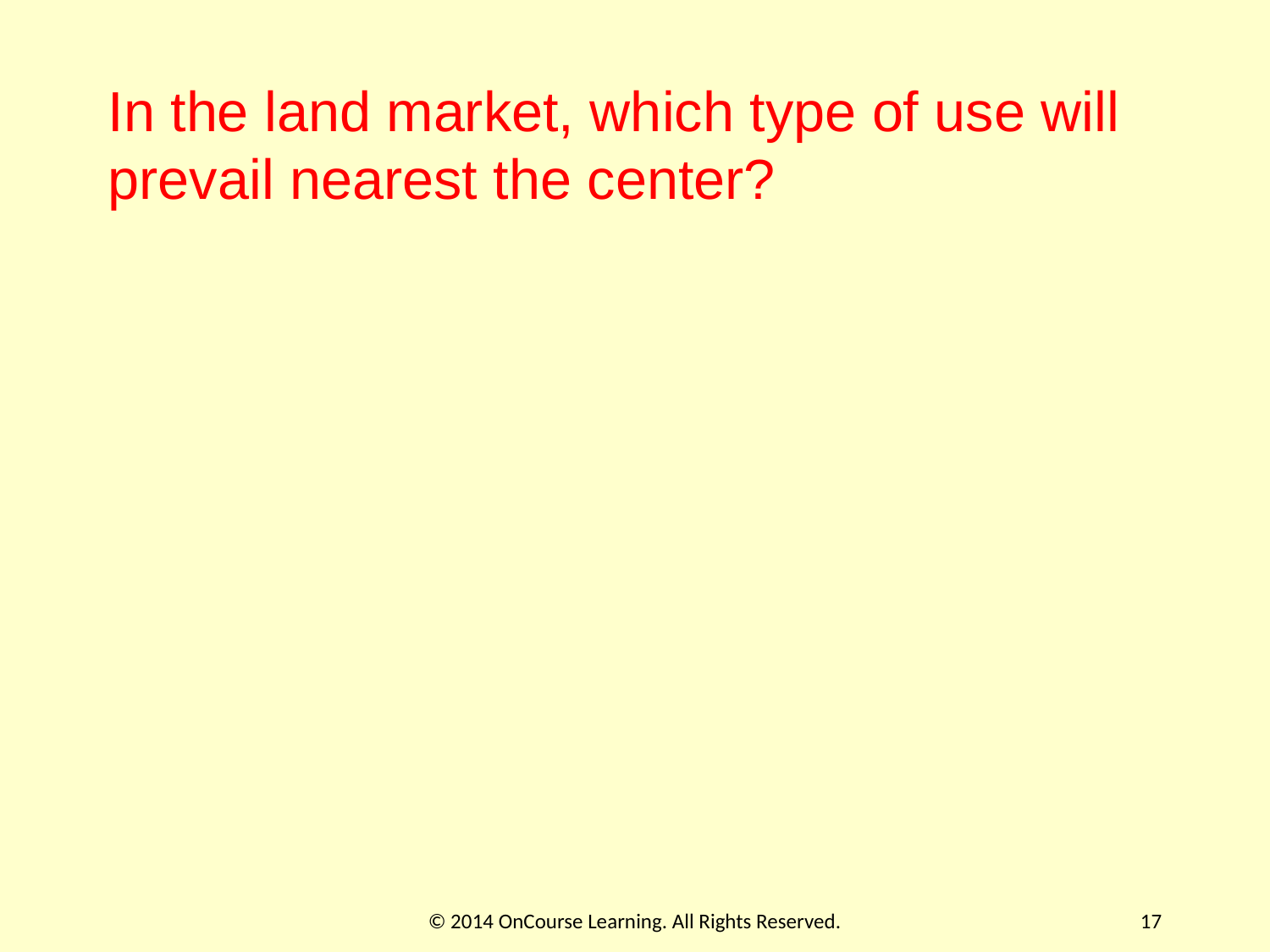

# In the land market, which type of use will prevail nearest the center?
© 2014 OnCourse Learning. All Rights Reserved.
17